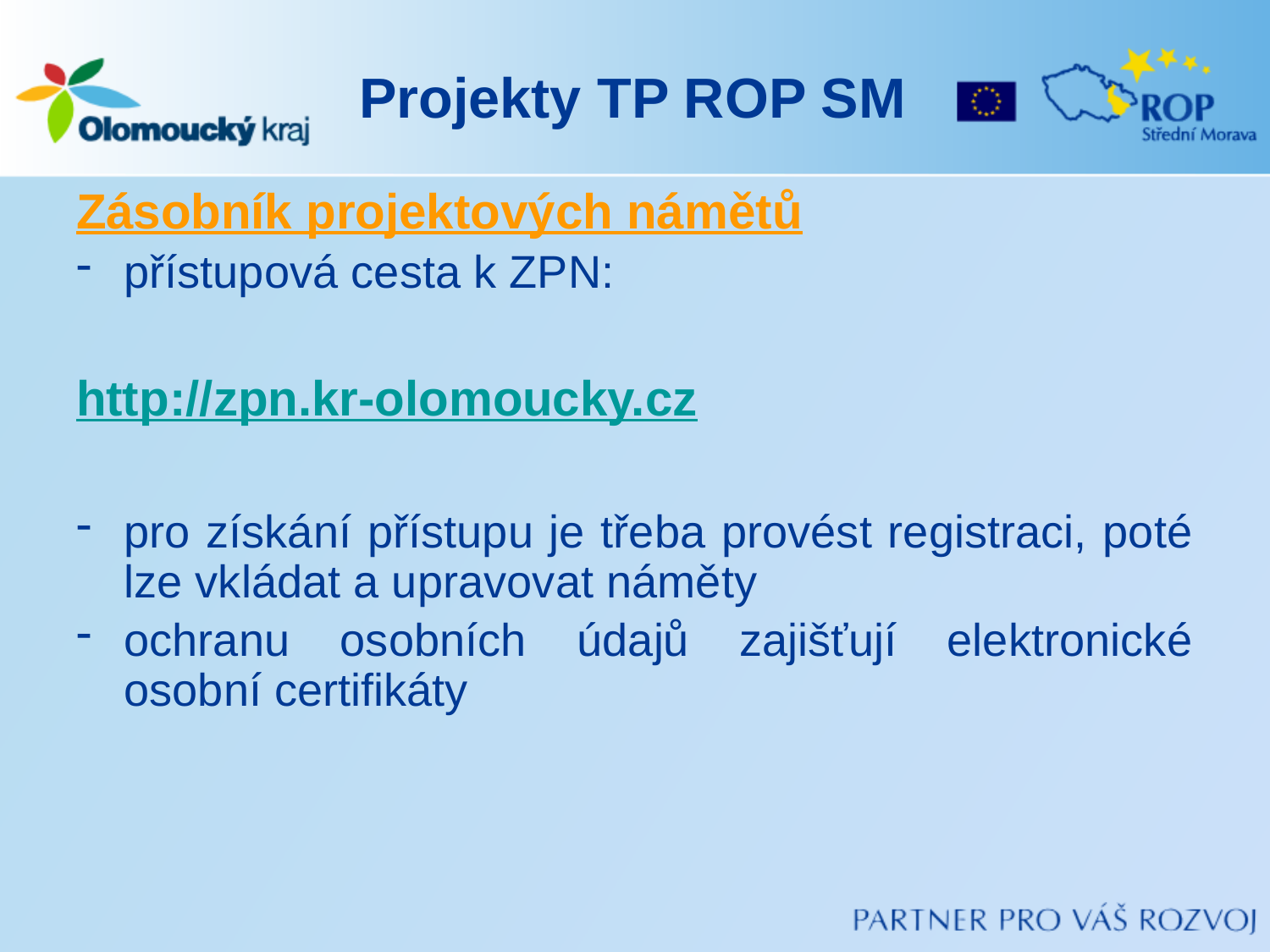

# Projekty TP ROP SM
Zásobník projektových námětů
přístupová cesta k ZPN:

http://zpn.kr-olomoucky.cz

pro získání přístupu je třeba provést registraci, poté lze vkládat a upravovat náměty
ochranu osobních údajů zajišťují elektronické osobní certifikáty